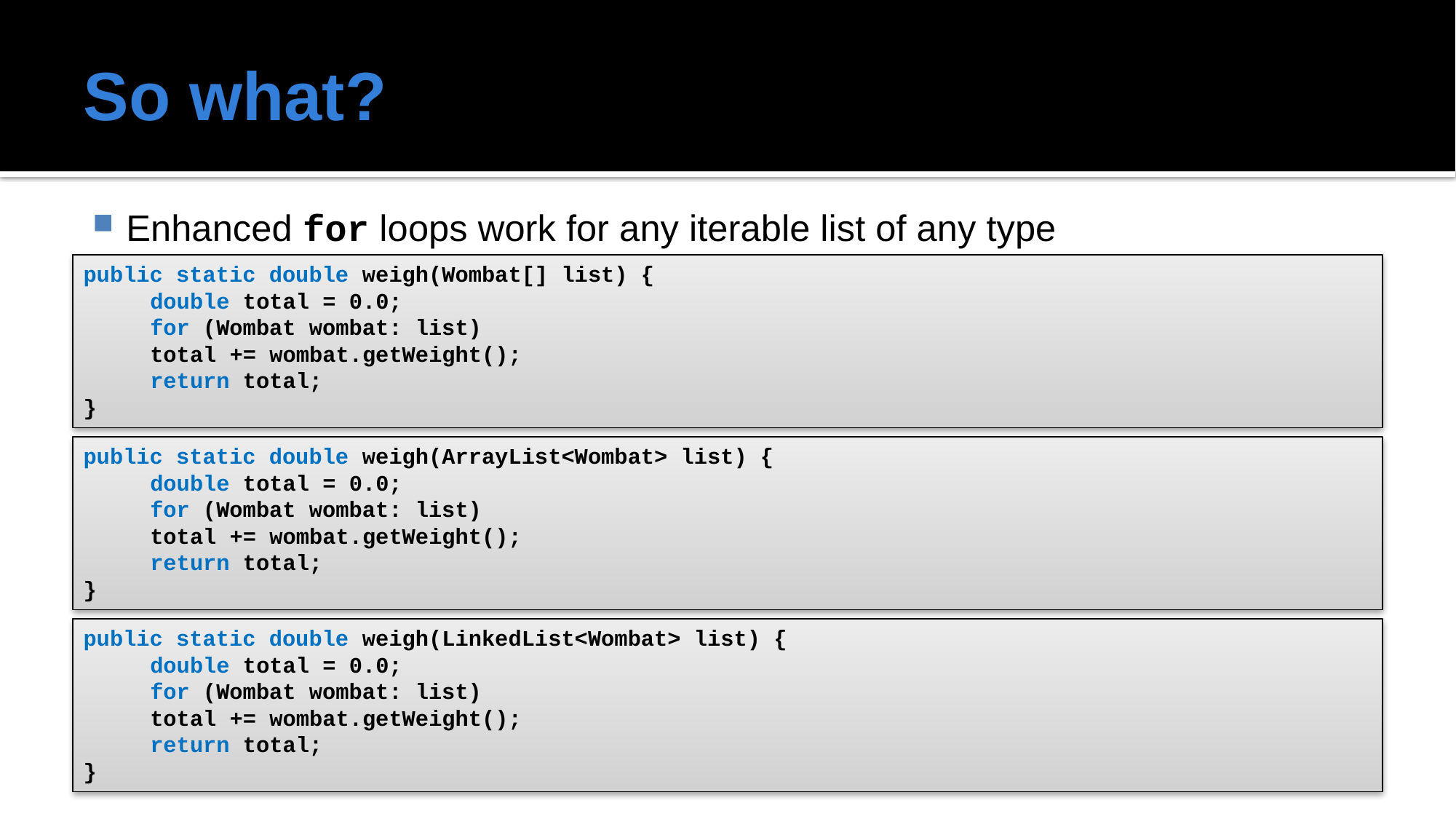

# So what?
Enhanced for loops work for any iterable list of any type
public static double weigh(Wombat[] list) {
	double total = 0.0;
	for (Wombat wombat: list)
		total += wombat.getWeight();
	return total;
}
public static double weigh(ArrayList<Wombat> list) {
	double total = 0.0;
	for (Wombat wombat: list)
		total += wombat.getWeight();
	return total;
}
public static double weigh(LinkedList<Wombat> list) {
	double total = 0.0;
	for (Wombat wombat: list)
		total += wombat.getWeight();
	return total;
}